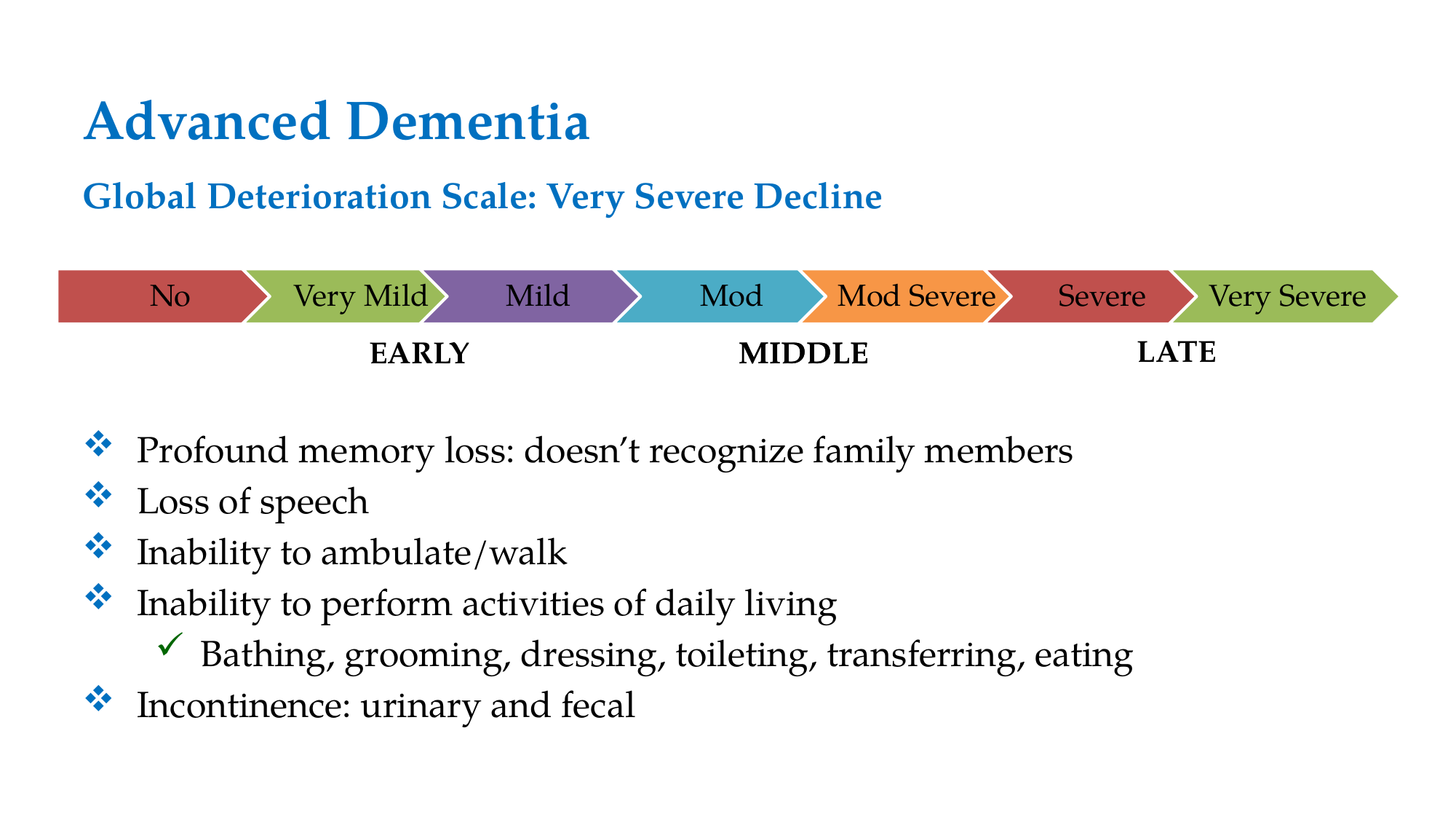

# Advanced Dementia
Global Deterioration Scale: Very Severe Decline

Profound memory loss: doesn’t recognize family members
Loss of speech
Inability to ambulate/walk
Inability to perform activities of daily living
Bathing, grooming, dressing, toileting, transferring, eating
Incontinence: urinary and fecal
No
Very Mild
Mild
Mod
Mod Severe
Severe
Very Severe
LATE
EARLY
MIDDLE
MIDDLE